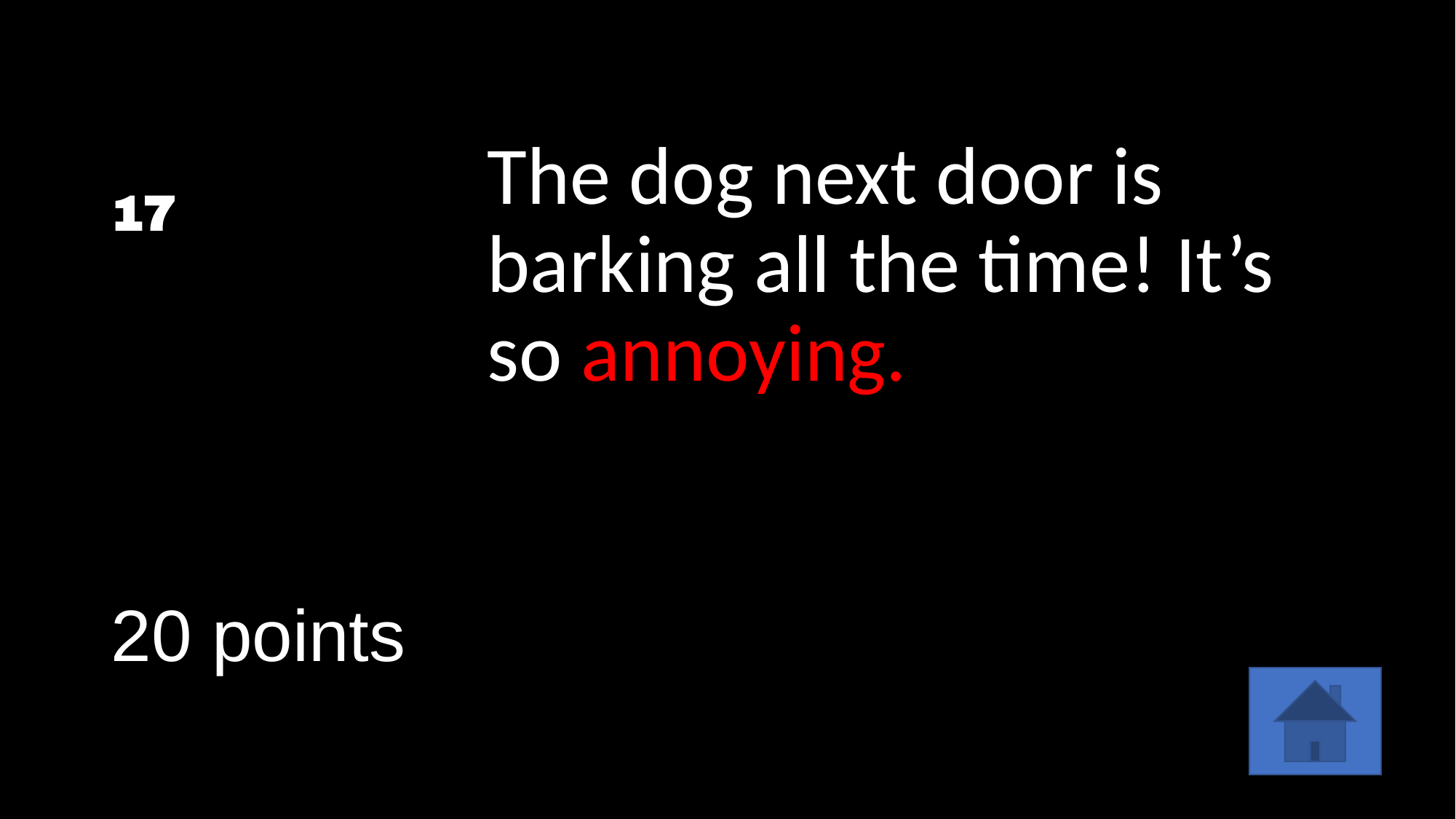

# 17

The dog next door is barking all the time! It’s so annoying.

20 points